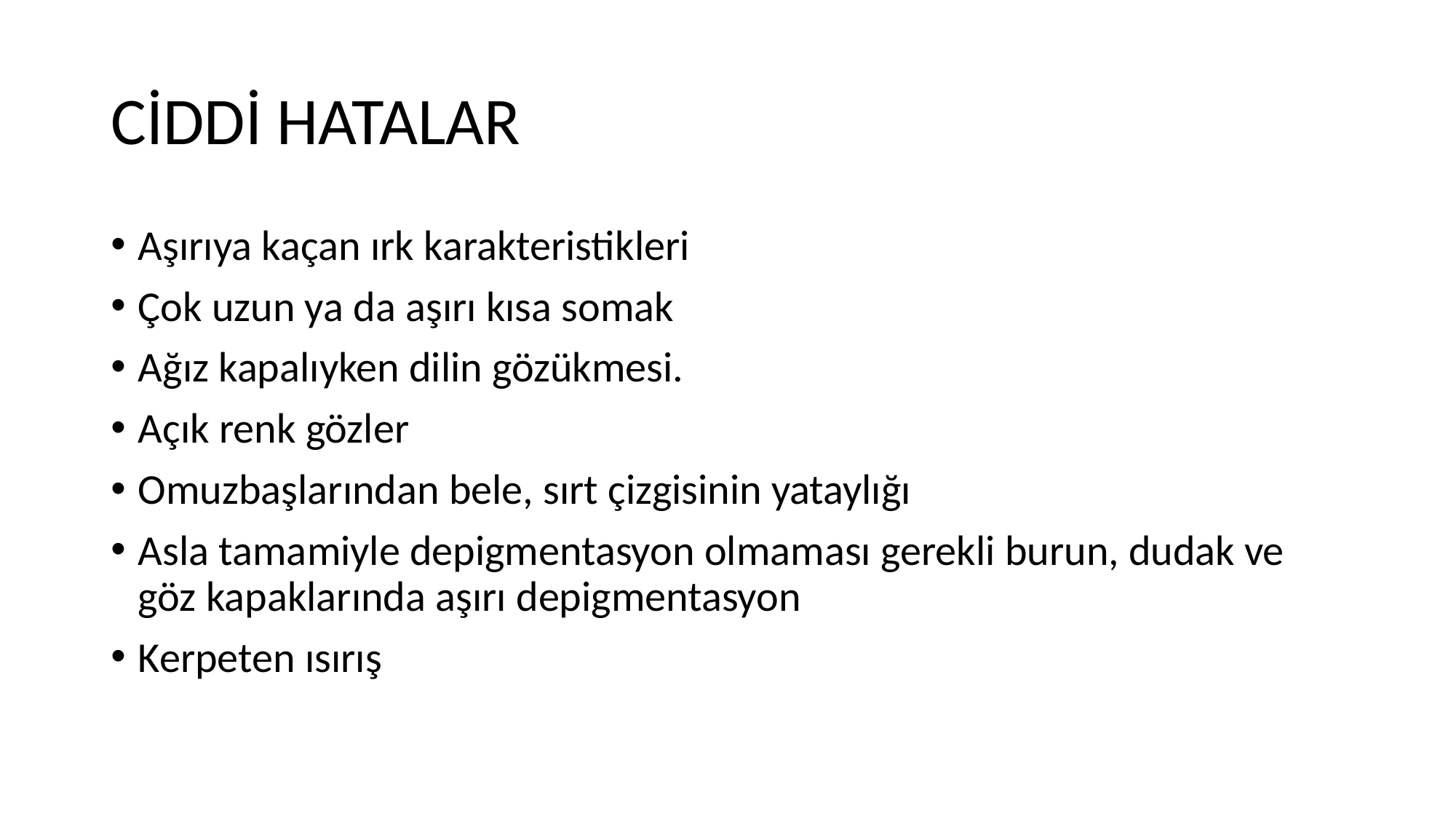

# CİDDİ HATALAR
Aşırıya kaçan ırk karakteristikleri
Çok uzun ya da aşırı kısa somak
Ağız kapalıyken dilin gözükmesi.
Açık renk gözler
Omuzbaşlarından bele, sırt çizgisinin yataylığı
Asla tamamiyle depigmentasyon olmaması gerekli burun, dudak ve göz kapaklarında aşırı depigmentasyon
Kerpeten ısırış